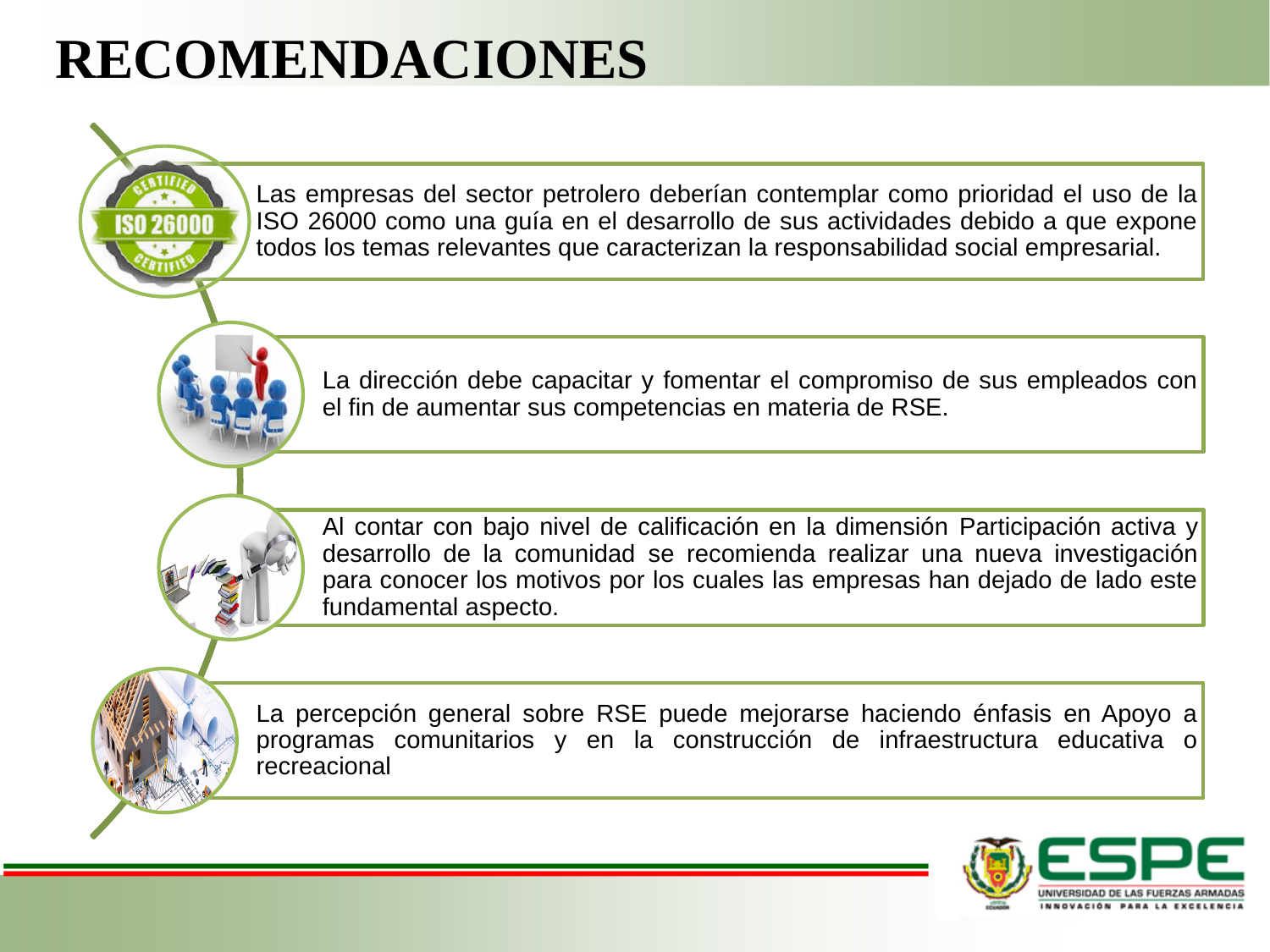

# RECOMENDACIONES
Las empresas del sector petrolero deberían contemplar como prioridad el uso de la ISO 26000 como una guía en el desarrollo de sus actividades debido a que expone todos los temas relevantes que caracterizan la responsabilidad social empresarial.
La dirección debe capacitar y fomentar el compromiso de sus empleados con el fin de aumentar sus competencias en materia de RSE.
Al contar con bajo nivel de calificación en la dimensión Participación activa y desarrollo de la comunidad se recomienda realizar una nueva investigación para conocer los motivos por los cuales las empresas han dejado de lado este fundamental aspecto.
La percepción general sobre RSE puede mejorarse haciendo énfasis en Apoyo a programas comunitarios y en la construcción de infraestructura educativa o recreacional